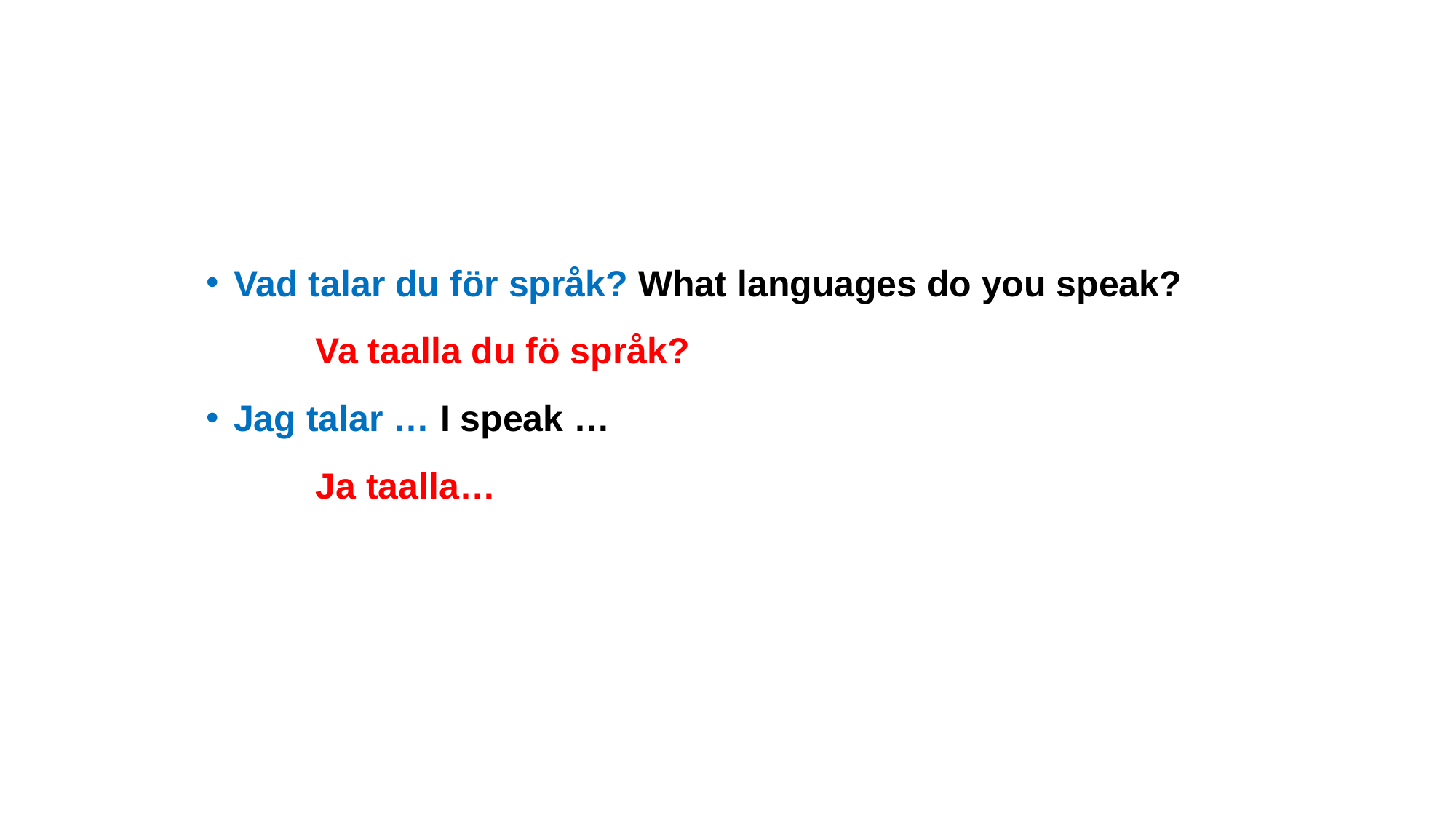

#
Vad talar du för språk? What languages do you speak?
	Va taalla du fö språk?
Jag talar … I speak …
	Ja taalla…